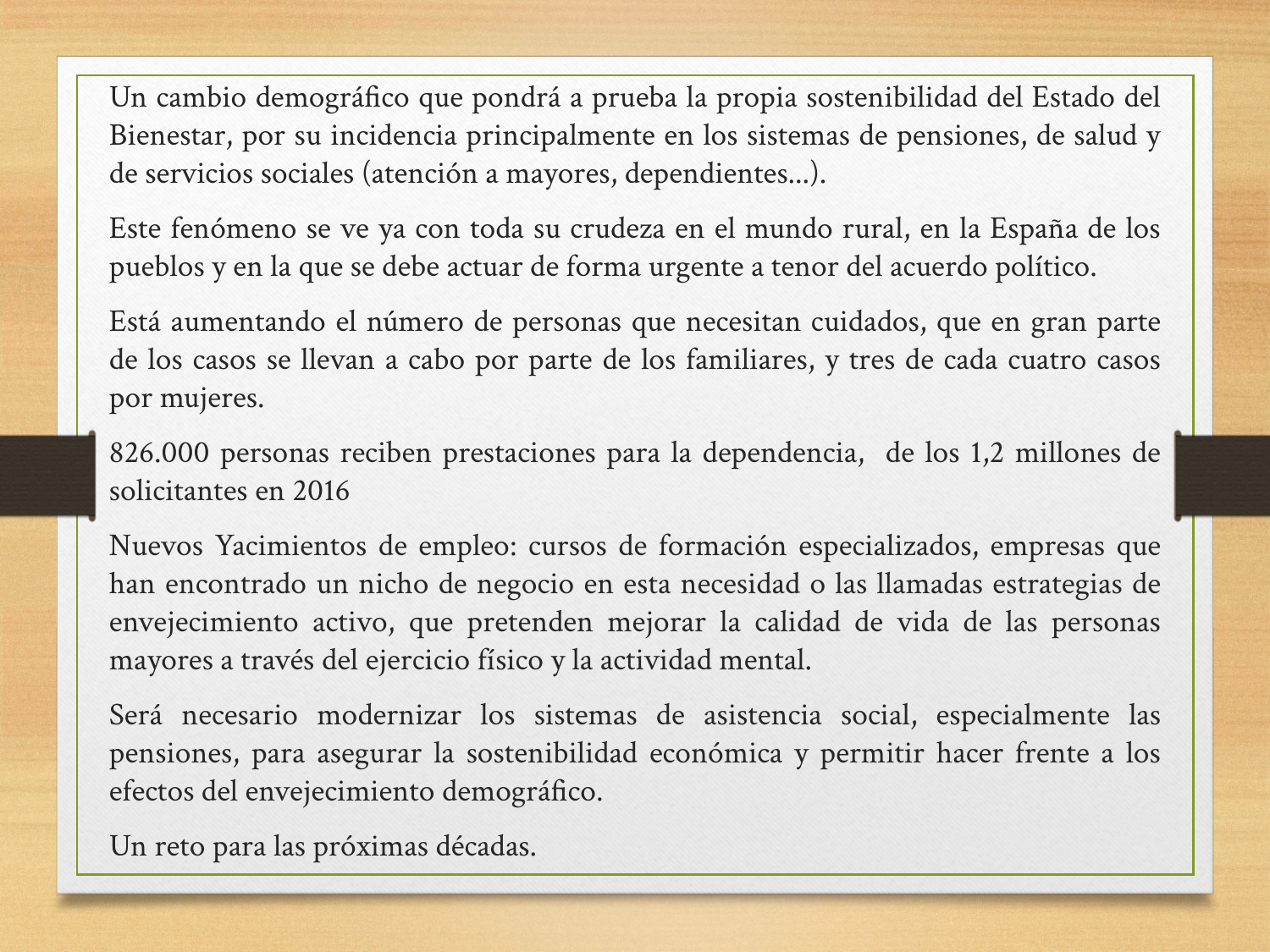

Un cambio demográfico que pondrá a prueba la propia sostenibilidad del Estado del Bienestar, por su incidencia principalmente en los sistemas de pensiones, de salud y de servicios sociales (atención a mayores, dependientes...).
Este fenómeno se ve ya con toda su crudeza en el mundo rural, en la España de los pueblos y en la que se debe actuar de forma urgente a tenor del acuerdo político.
Está aumentando el número de personas que necesitan cuidados, que en gran parte de los casos se llevan a cabo por parte de los familiares, y tres de cada cuatro casos por mujeres.
826.000 personas reciben prestaciones para la dependencia,  de los 1,2 millones de solicitantes en 2016
Nuevos Yacimientos de empleo: cursos de formación especializados, empresas que han encontrado un nicho de negocio en esta necesidad o las llamadas estrategias de envejecimiento activo, que pretenden mejorar la calidad de vida de las personas mayores a través del ejercicio físico y la actividad mental.
Será necesario modernizar los sistemas de asistencia social, especialmente las pensiones, para asegurar la sostenibilidad económica y permitir hacer frente a los efectos del envejecimiento demográfico.
Un reto para las próximas décadas.